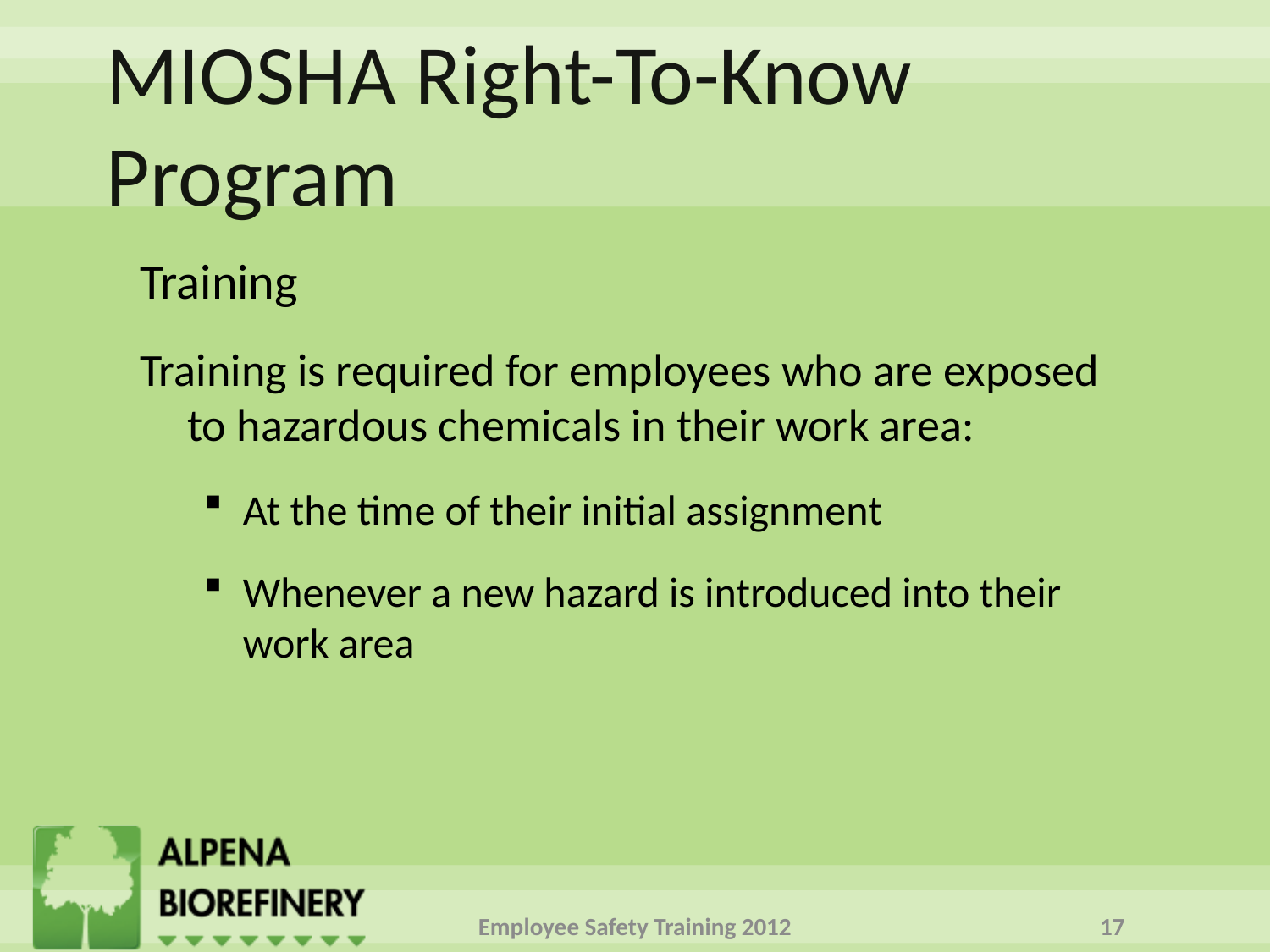

# MIOSHA Right-To-Know Program
Training
Training is required for employees who are exposed to hazardous chemicals in their work area:
At the time of their initial assignment
Whenever a new hazard is introduced into their work area
Employee Safety Training 2012
17